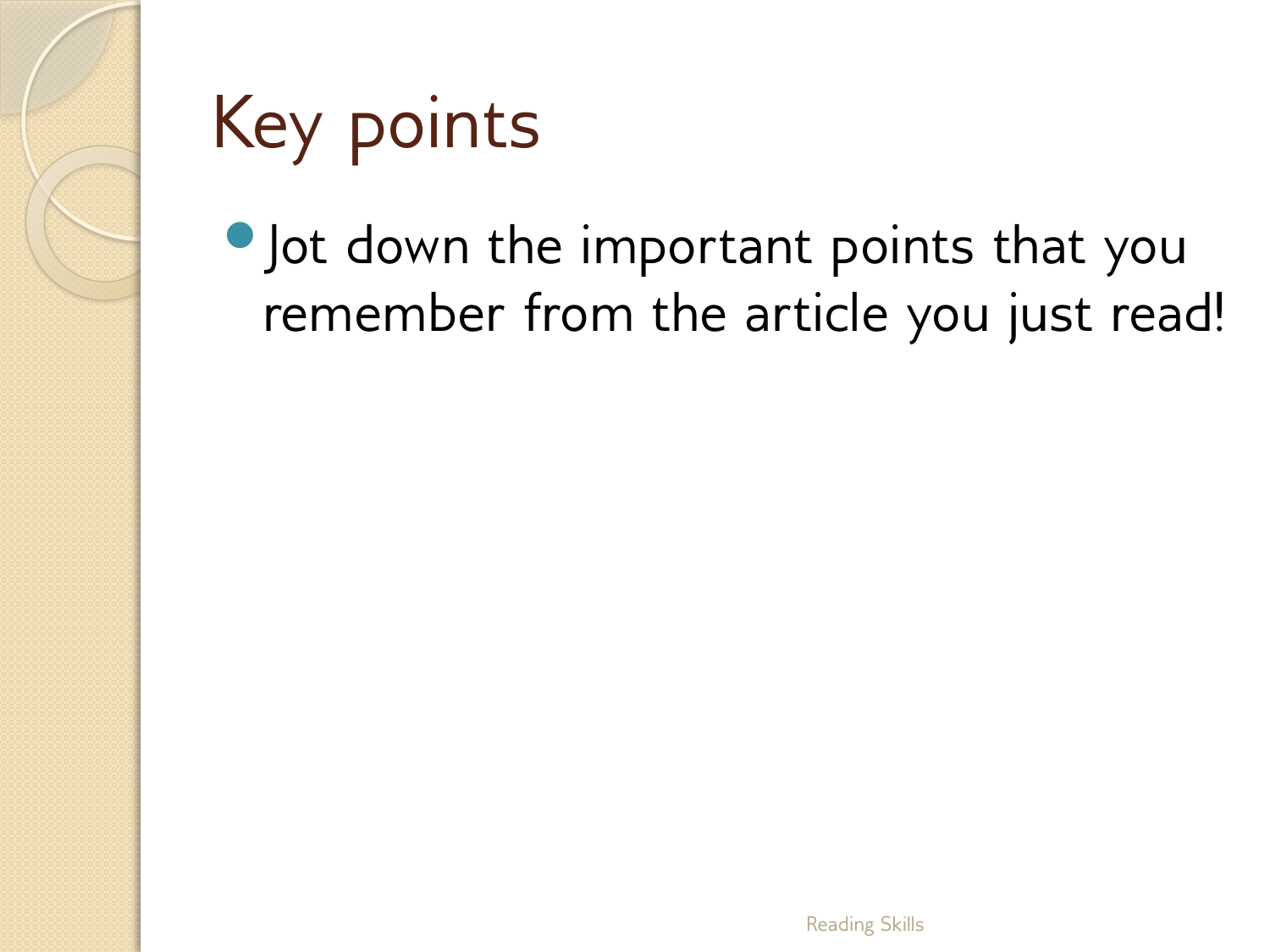

# Key points
Jot down the important points that you remember from the article you just read!
Reading Skills